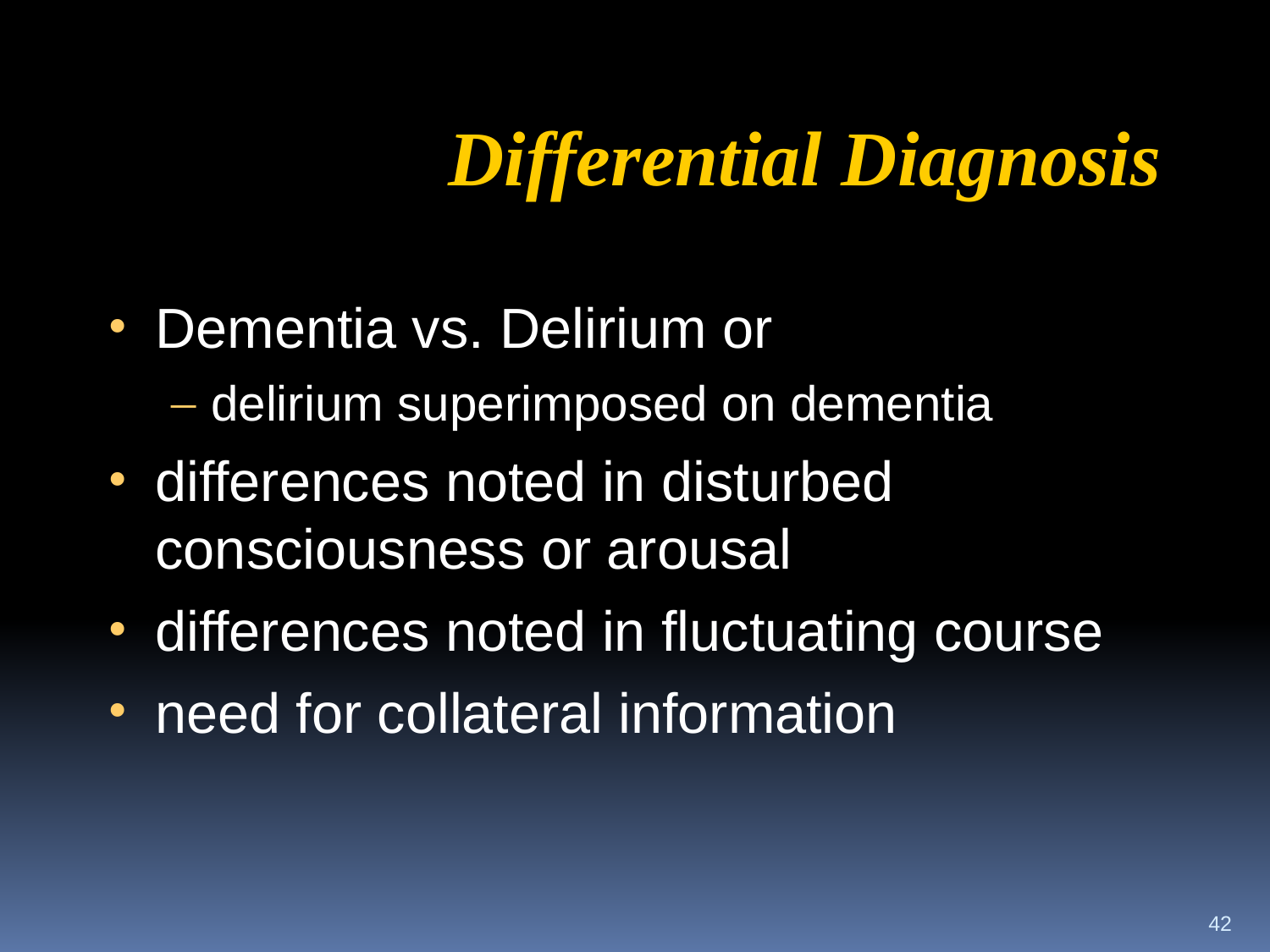

Differential Diagnosis
Dementia vs. Delirium or
delirium superimposed on dementia
differences noted in disturbed  consciousness or arousal
differences noted in fluctuating course
need for collateral information

42